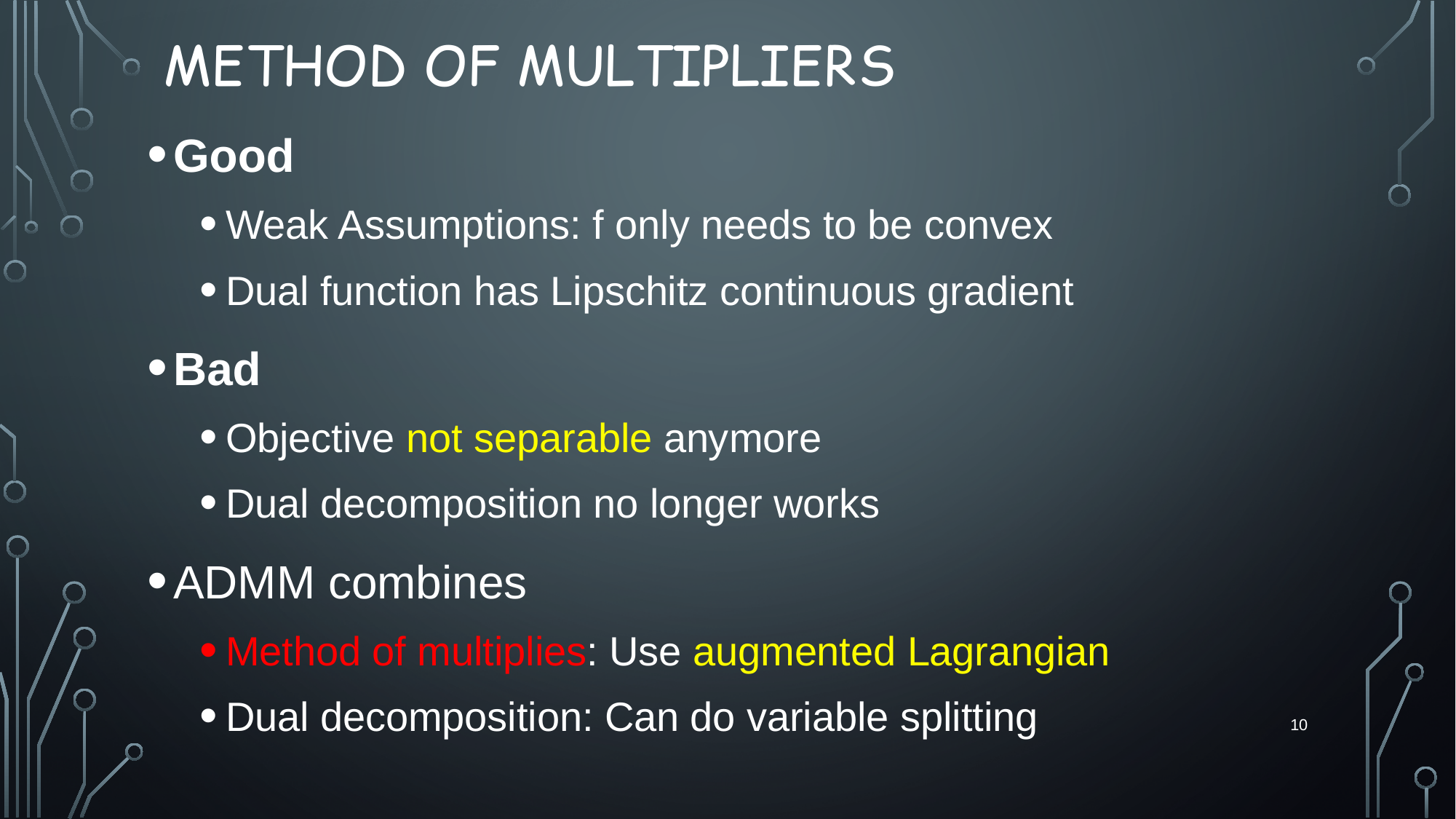

# Method of Multipliers
Good
Weak Assumptions: f only needs to be convex
Dual function has Lipschitz continuous gradient
Bad
Objective not separable anymore
Dual decomposition no longer works
ADMM combines
Method of multiplies: Use augmented Lagrangian
Dual decomposition: Can do variable splitting
10